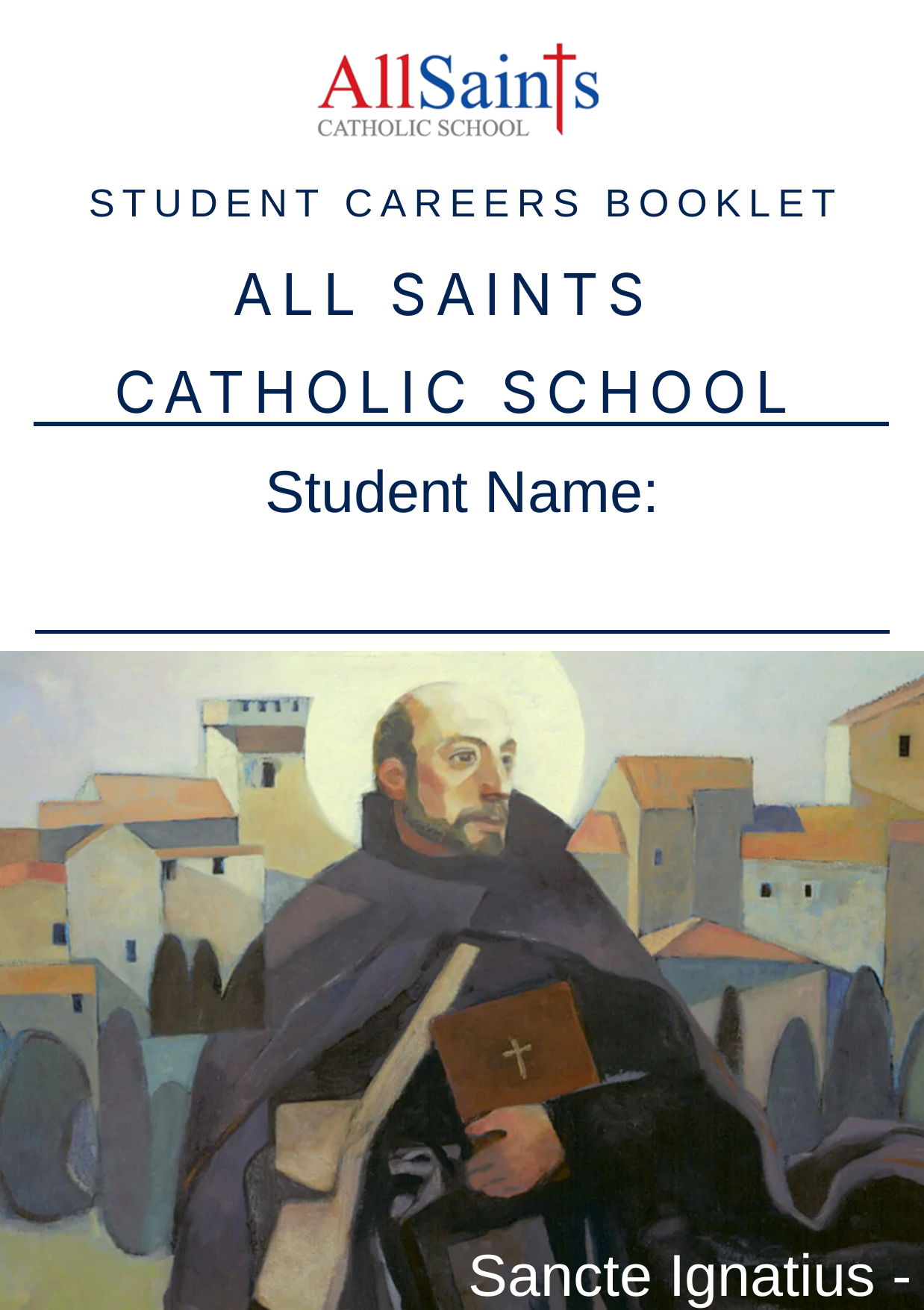

STUDENT CAREERS BOOKLET
ALL SAINTS
CATHOLIC SCHOOL

Student Name:

Sancte Ignatius - Ora pro nobis